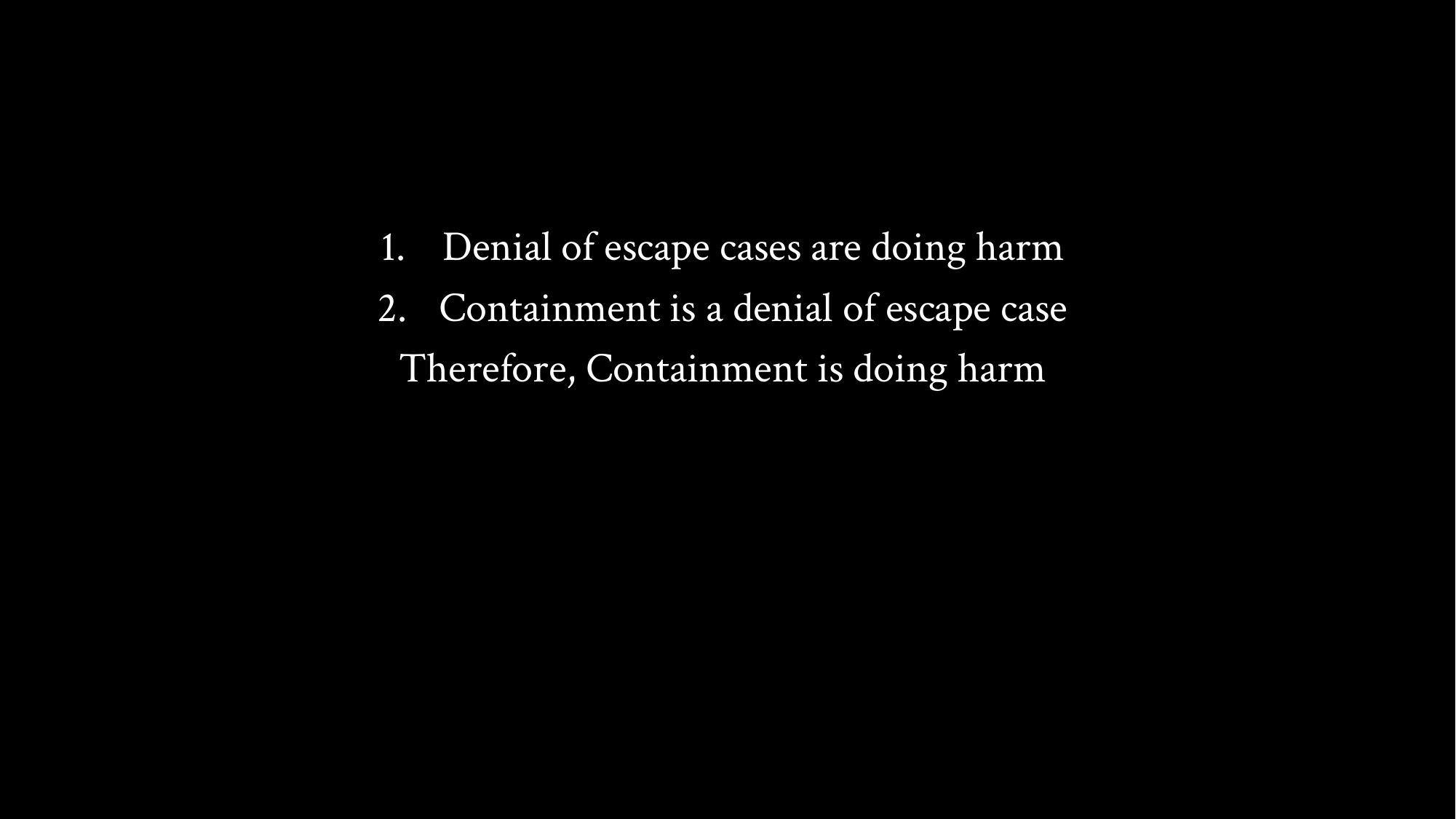

Denial of escape cases are doing harm
Containment is a denial of escape case
Therefore, Containment is doing harm